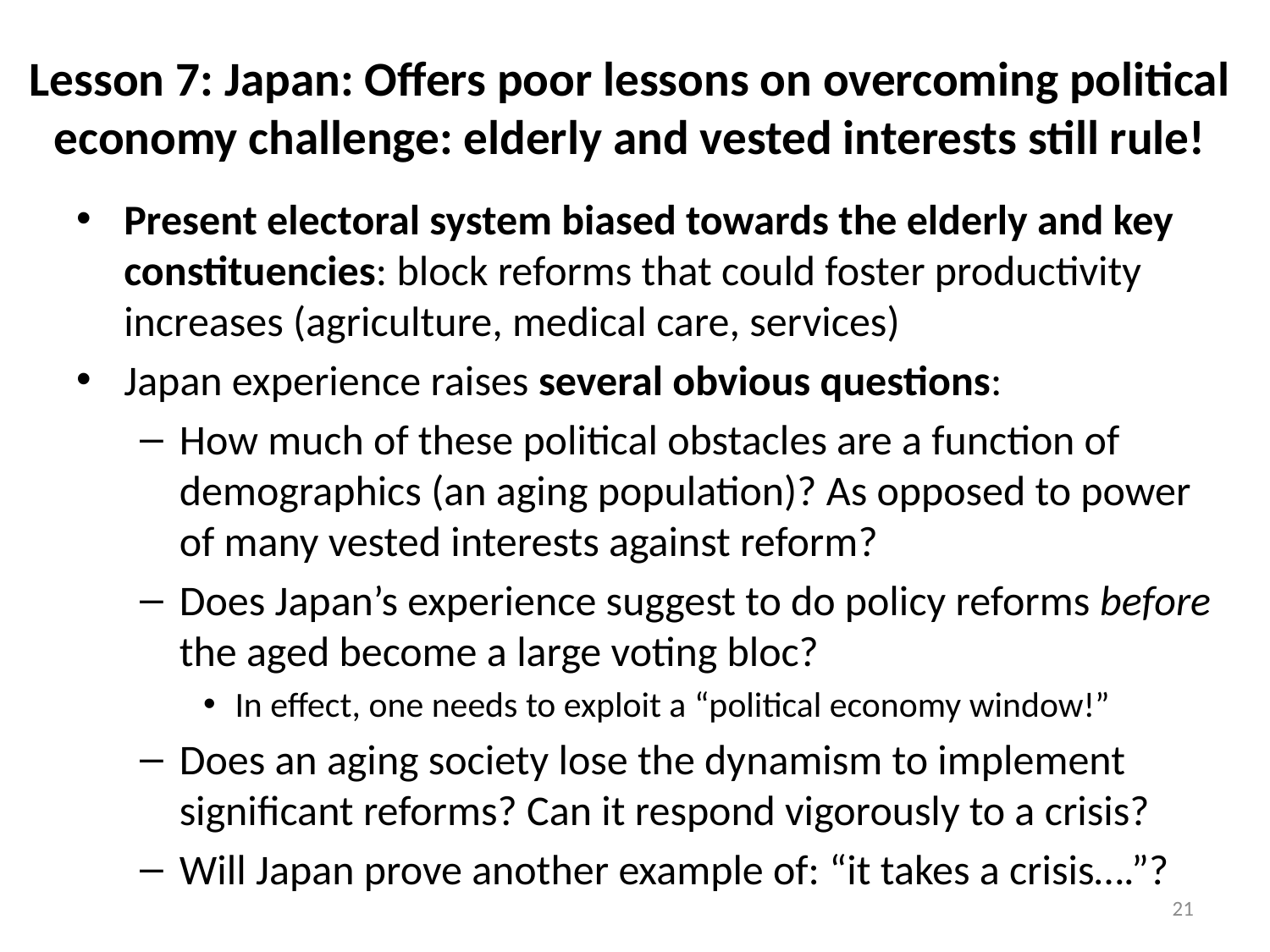

# Lesson 7: Japan: Offers poor lessons on overcoming political economy challenge: elderly and vested interests still rule!
Present electoral system biased towards the elderly and key constituencies: block reforms that could foster productivity increases (agriculture, medical care, services)
Japan experience raises several obvious questions:
How much of these political obstacles are a function of demographics (an aging population)? As opposed to power of many vested interests against reform?
Does Japan’s experience suggest to do policy reforms before the aged become a large voting bloc?
In effect, one needs to exploit a “political economy window!”
Does an aging society lose the dynamism to implement significant reforms? Can it respond vigorously to a crisis?
Will Japan prove another example of: “it takes a crisis….”?

21